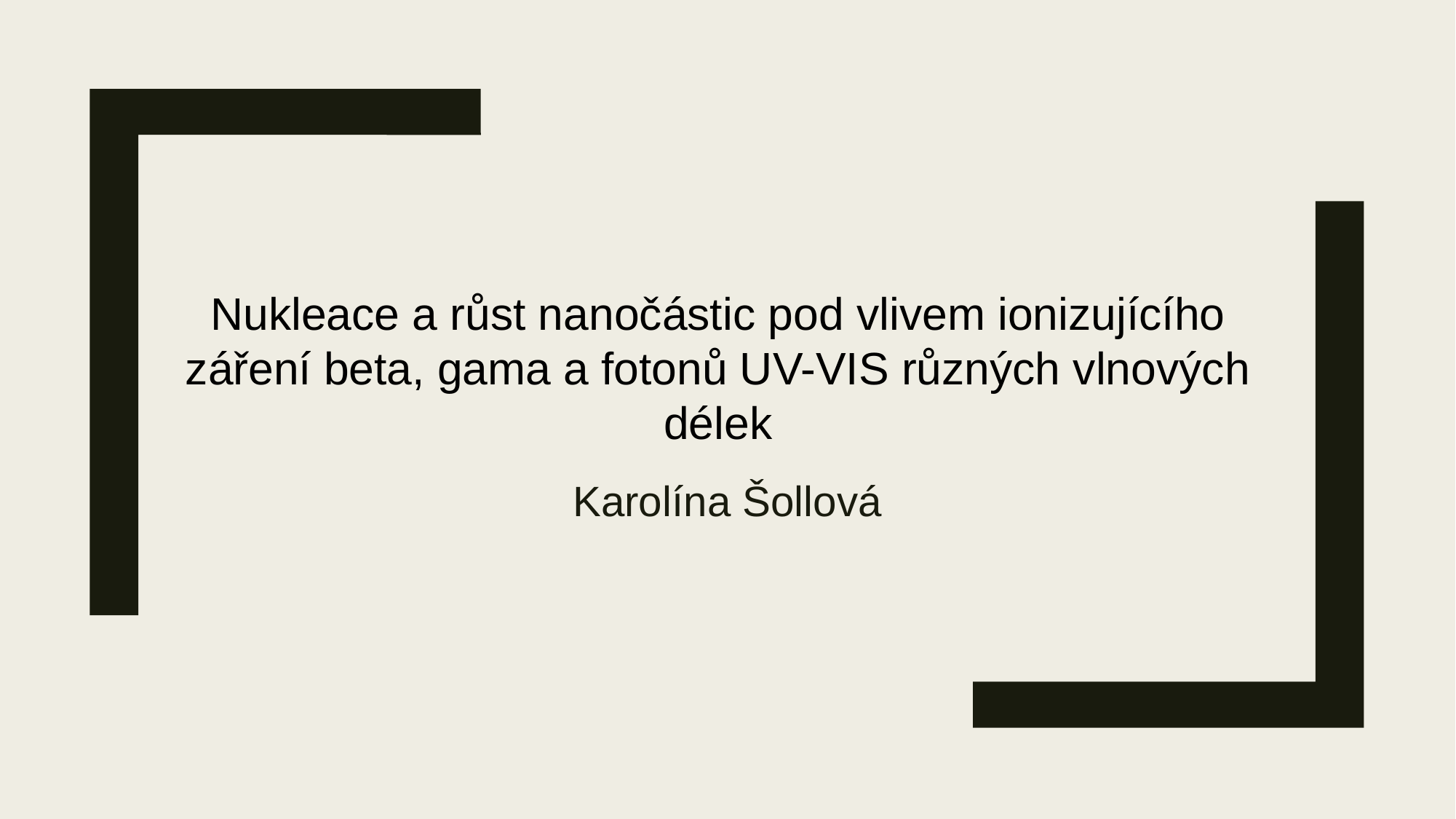

Nukleace a růst nanočástic pod vlivem ionizujícího záření beta, gama a fotonů UV-VIS různých vlnových délek
Karolína Šollová